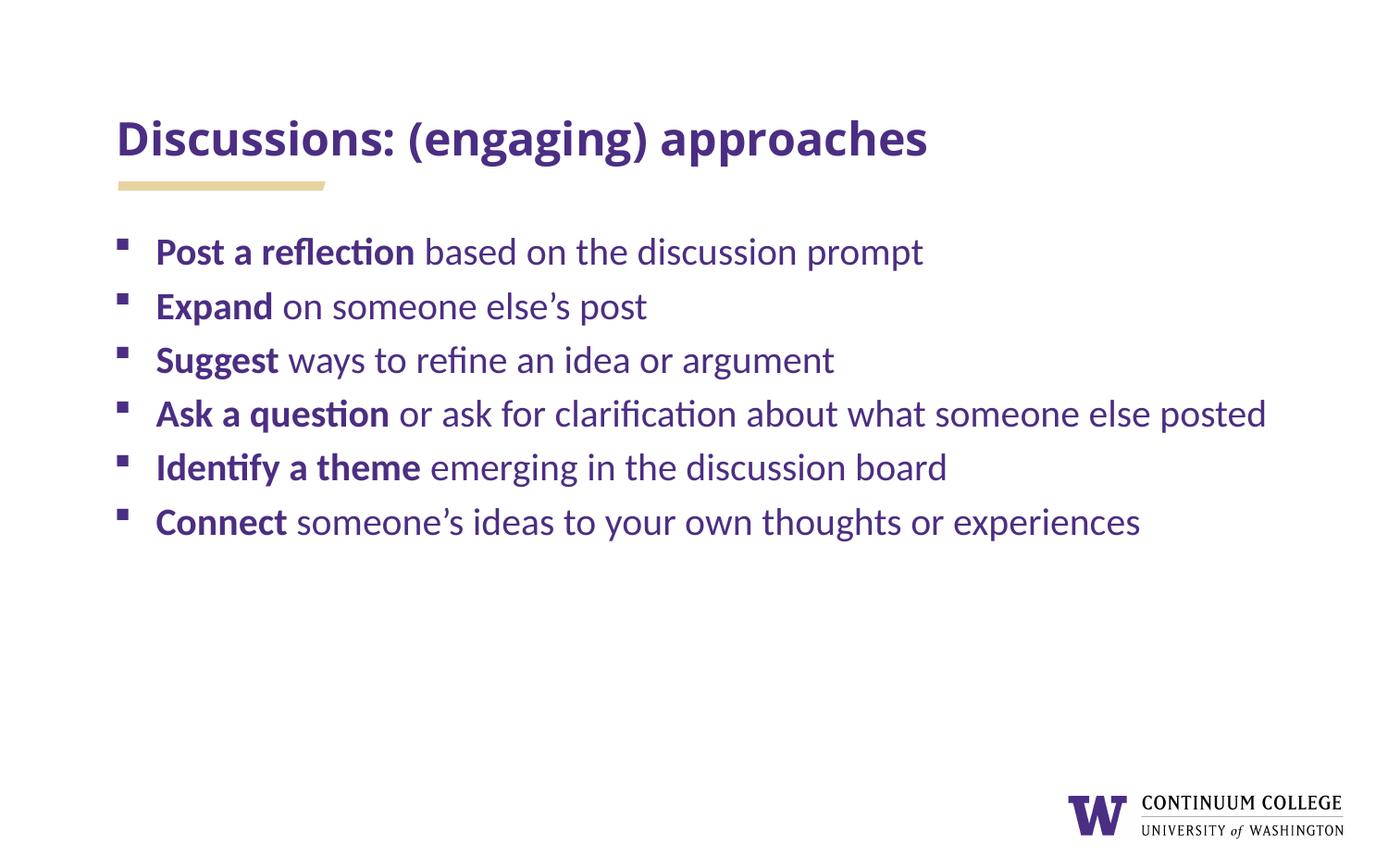

# Discussions: (engaging) approaches
Post a reflection based on the discussion prompt
Expand on someone else’s post
Suggest ways to refine an idea or argument
Ask a question or ask for clarification about what someone else posted
Identify a theme emerging in the discussion board
Connect someone’s ideas to your own thoughts or experiences